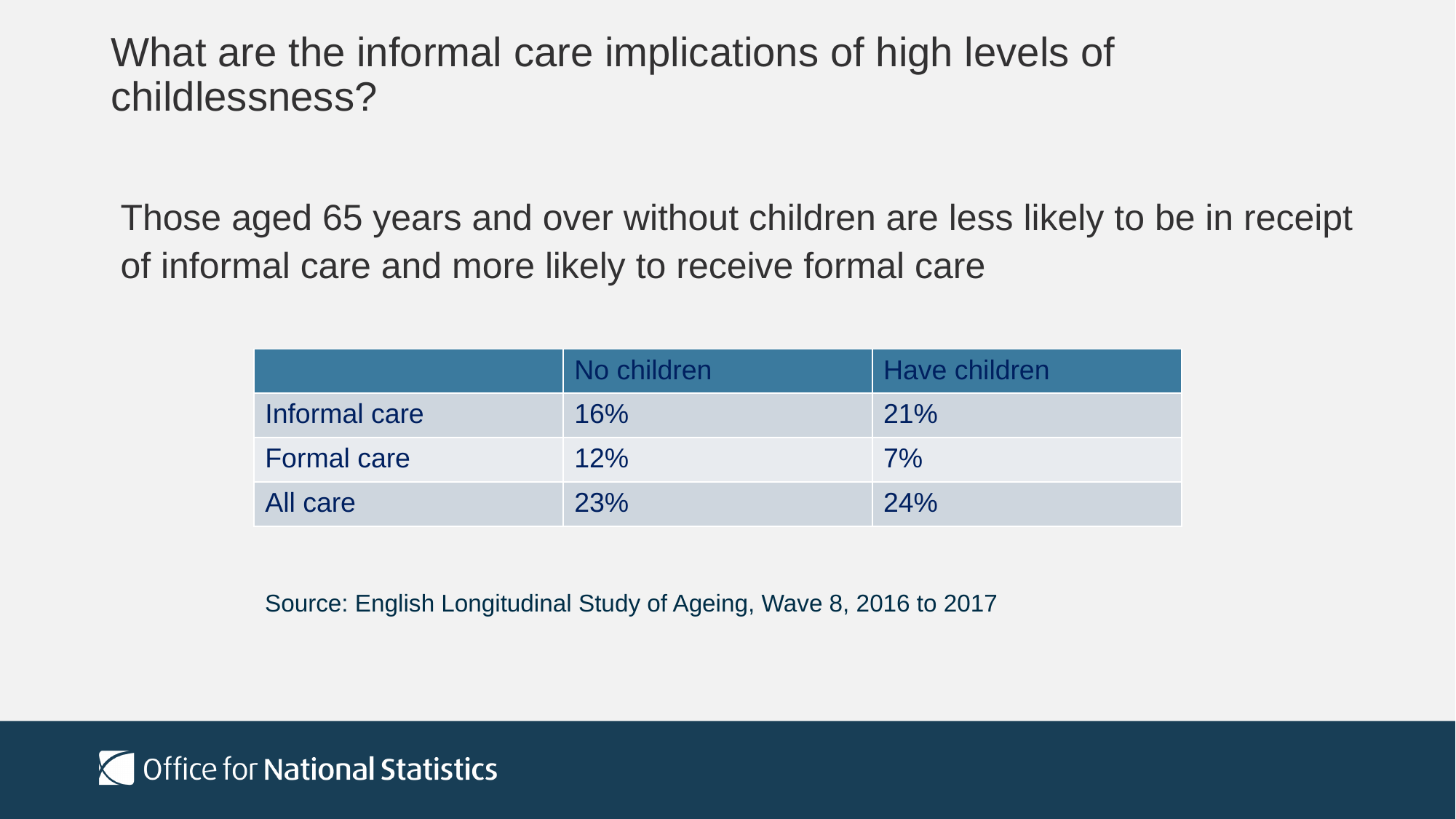

# What are the informal care implications of high levels of childlessness?
Those aged 65 years and over without children are less likely to be in receipt of informal care and more likely to receive formal care

|  | No children | Have children |
| --- | --- | --- |
| Informal care | 16% | 21% |
| Formal care | 12% | 7% |
| All care | 23% | 24% |
Source: English Longitudinal Study of Ageing, Wave 8, 2016 to 2017